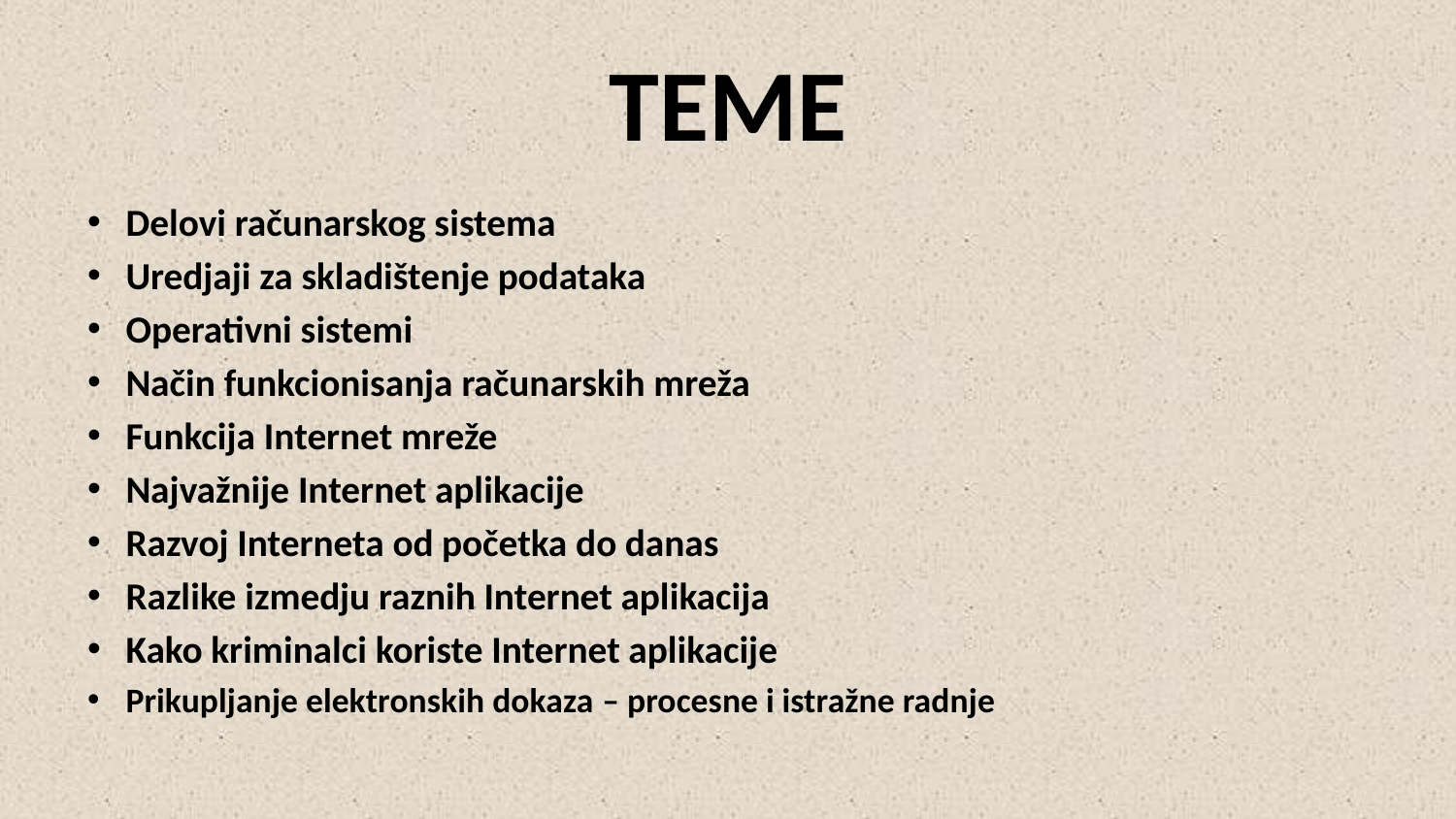

# TEME
Delovi računarskog sistema
Uredjaji za skladištenje podataka
Operativni sistemi
Način funkcionisanja računarskih mreža
Funkcija Internet mreže
Najvažnije Internet aplikacije
Razvoj Interneta od početka do danas
Razlike izmedju raznih Internet aplikacija
Kako kriminalci koriste Internet aplikacije
Prikupljanje elektronskih dokaza – procesne i istražne radnje